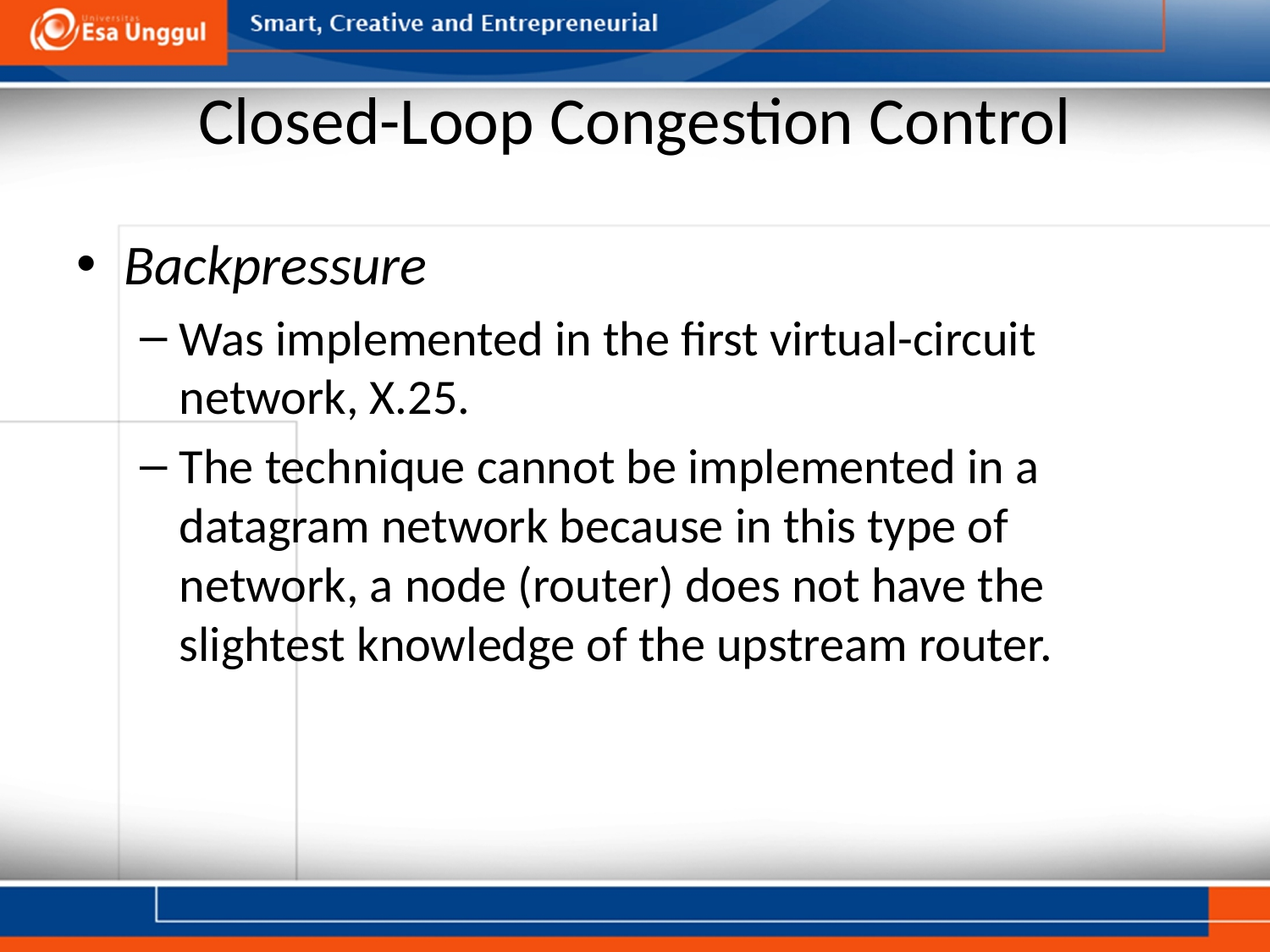

# Closed-Loop Congestion Control
Backpressure
Was implemented in the first virtual-circuit network, X.25.
The technique cannot be implemented in a datagram network because in this type of network, a node (router) does not have the slightest knowledge of the upstream router.